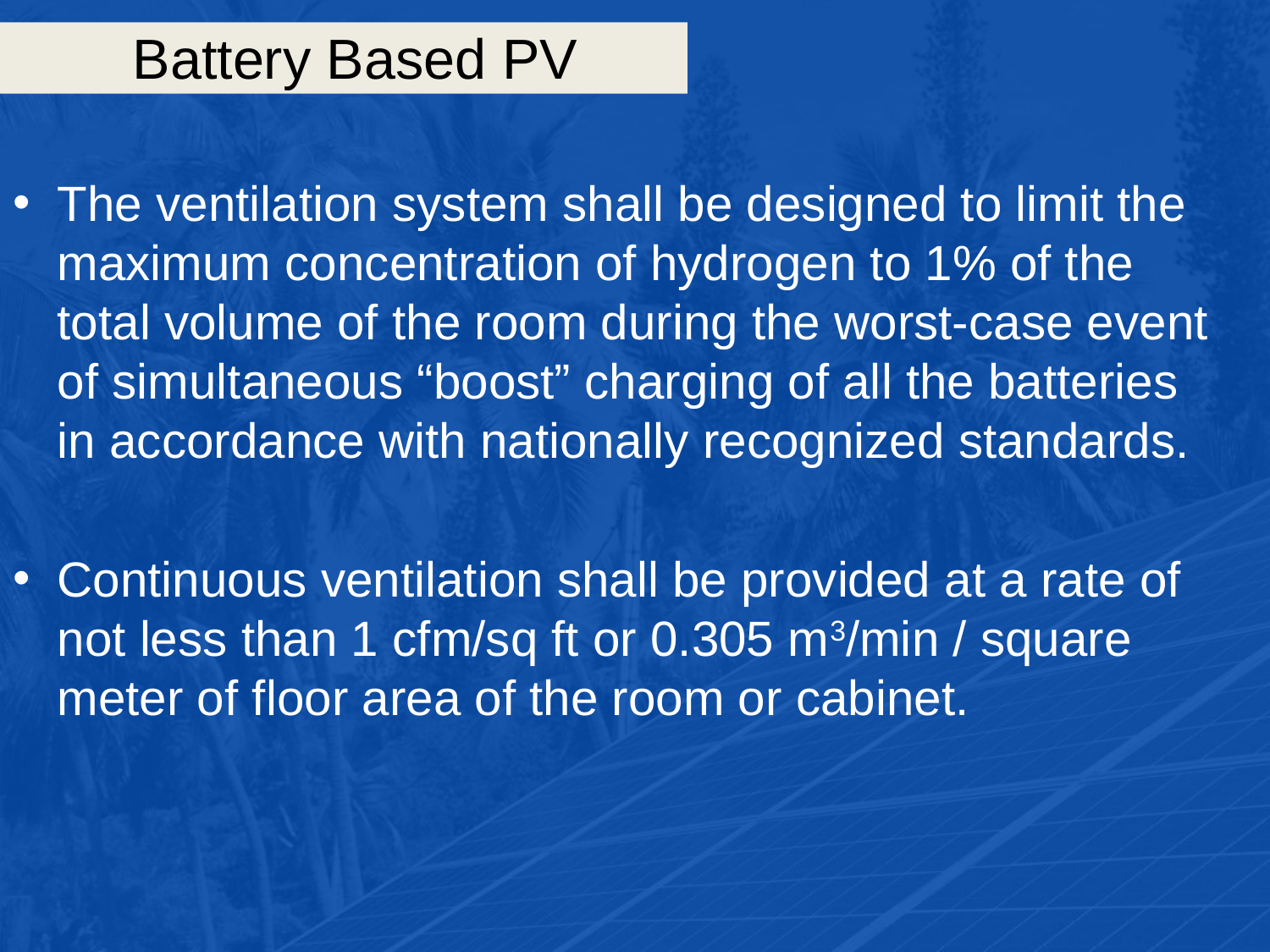

# Battery Based PV
The ventilation system shall be designed to limit the maximum concentration of hydrogen to 1% of the total volume of the room during the worst-case event of simultaneous “boost” charging of all the batteries in accordance with nationally recognized standards.

Continuous ventilation shall be provided at a rate of not less than 1 cfm/sq ft or 0.305 m3/min / square meter of floor area of the room or cabinet.